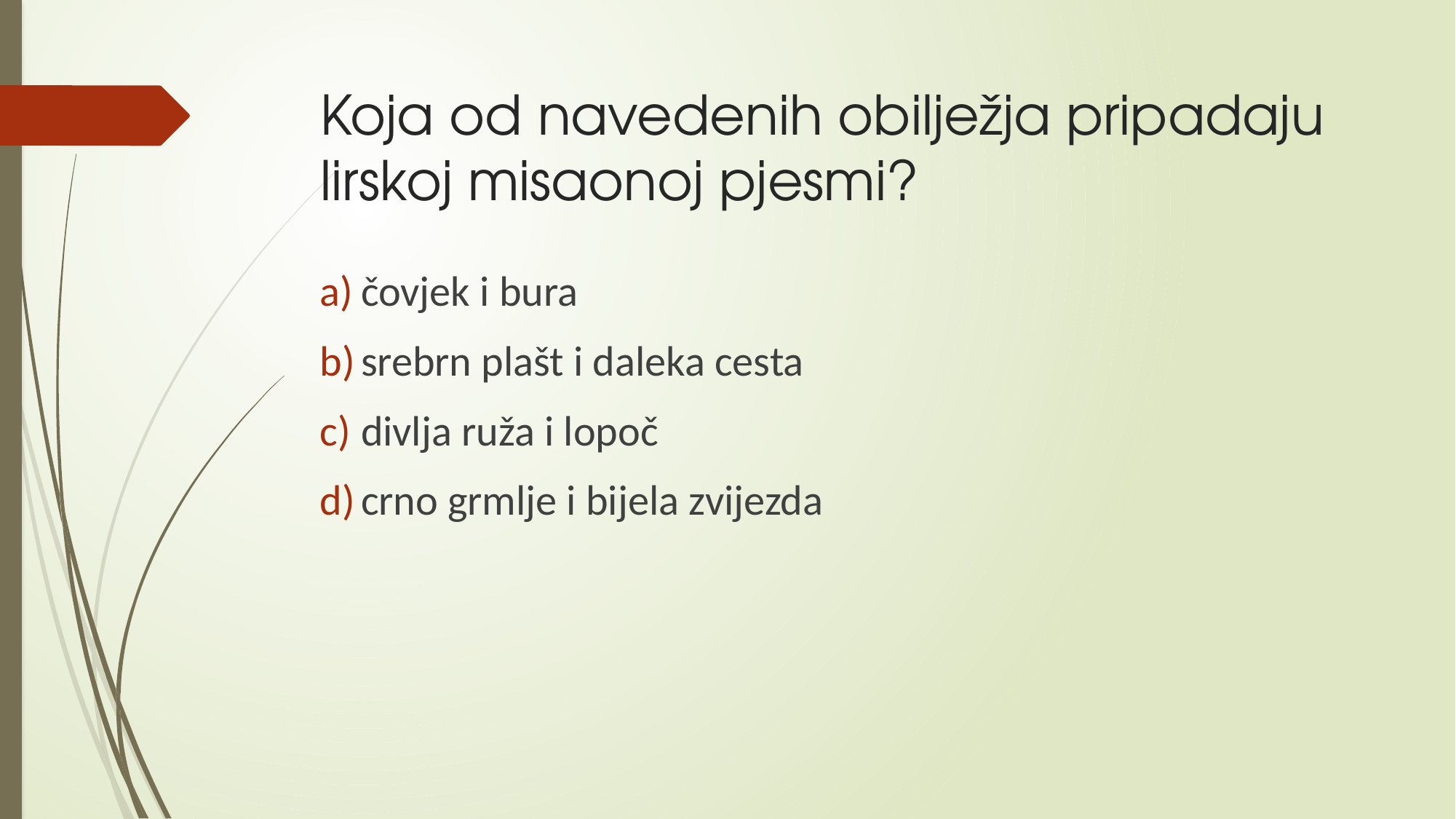

# Koja od navedenih obilježja pripadaju lirskoj misaonoj pjesmi?
čovjek i bura
srebrn plašt i daleka cesta
divlja ruža i lopoč
crno grmlje i bijela zvijezda